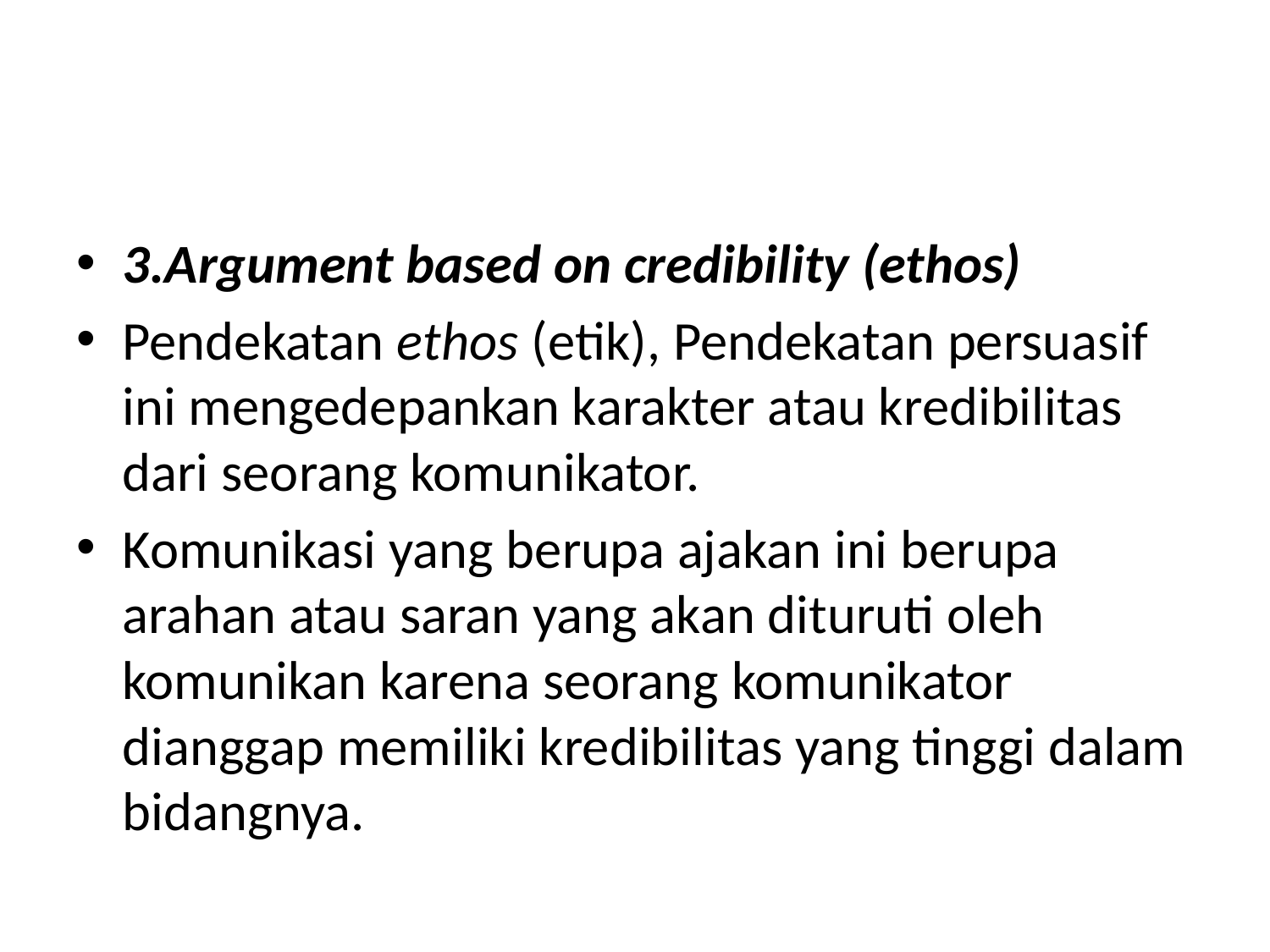

#
3.Argument based on credibility (ethos)
Pendekatan ethos (etik), Pendekatan persuasif ini mengedepankan karakter atau kredibilitas dari seorang komunikator.
Komunikasi yang berupa ajakan ini berupa arahan atau saran yang akan dituruti oleh komunikan karena seorang komunikator dianggap memiliki kredibilitas yang tinggi dalam bidangnya.